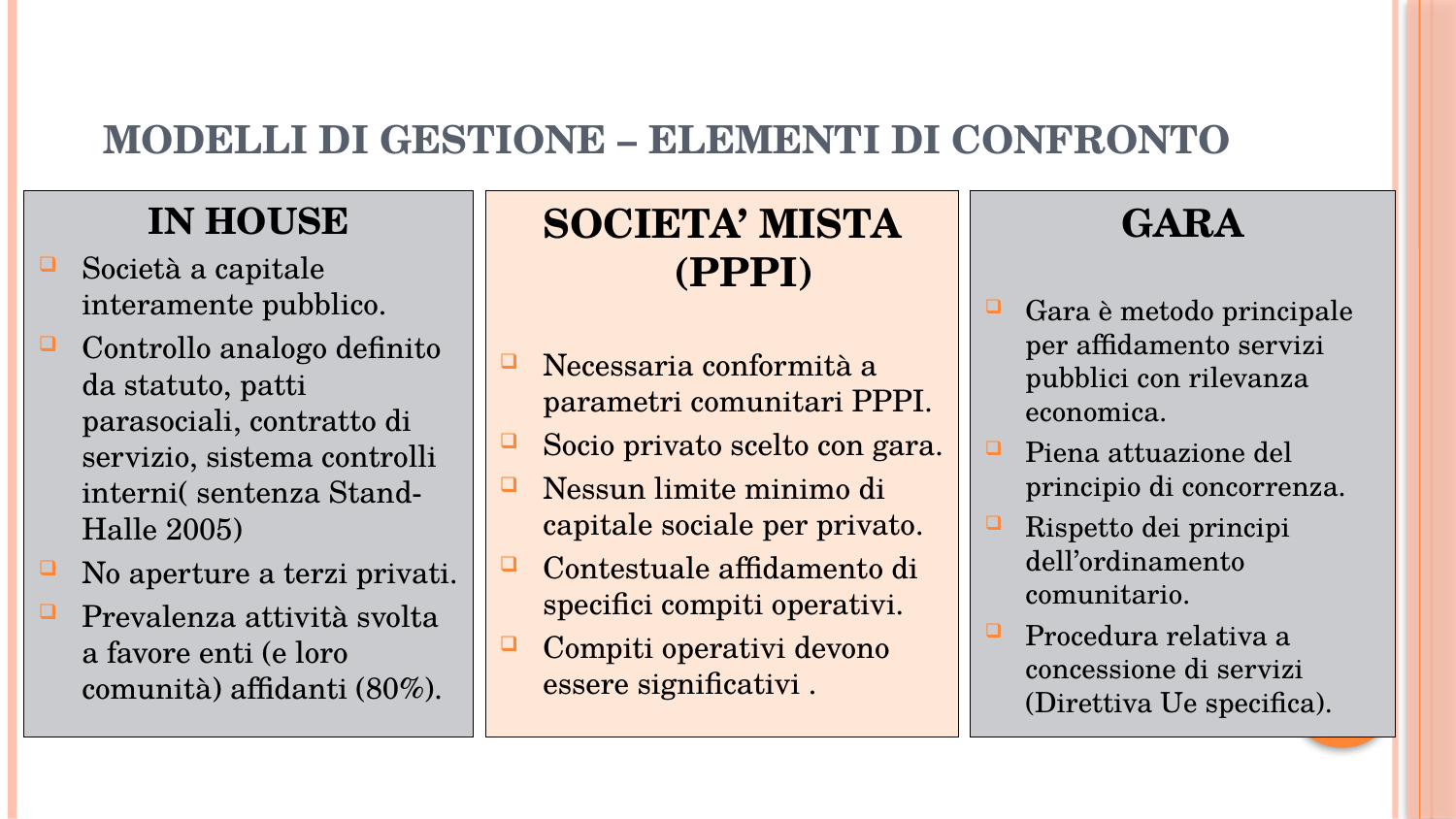

# MODELLI DI GESTIONE – ELEMENTI DI CONFRONTO
IN HOUSE
Società a capitale interamente pubblico.
Controllo analogo definito da statuto, patti parasociali, contratto di servizio, sistema controlli interni( sentenza Stand-Halle 2005)
No aperture a terzi privati.
Prevalenza attività svolta a favore enti (e loro comunità) affidanti (80%).

SOCIETA’ MISTA (PPPI)

Necessaria conformità a parametri comunitari PPPI.
Socio privato scelto con gara.
Nessun limite minimo di capitale sociale per privato.
Contestuale affidamento di specifici compiti operativi.
Compiti operativi devono essere significativi .

GARA

Gara è metodo principale per affidamento servizi pubblici con rilevanza economica.
Piena attuazione del principio di concorrenza.
Rispetto dei principi dell’ordinamento comunitario.
Procedura relativa a concessione di servizi (Direttiva Ue specifica).